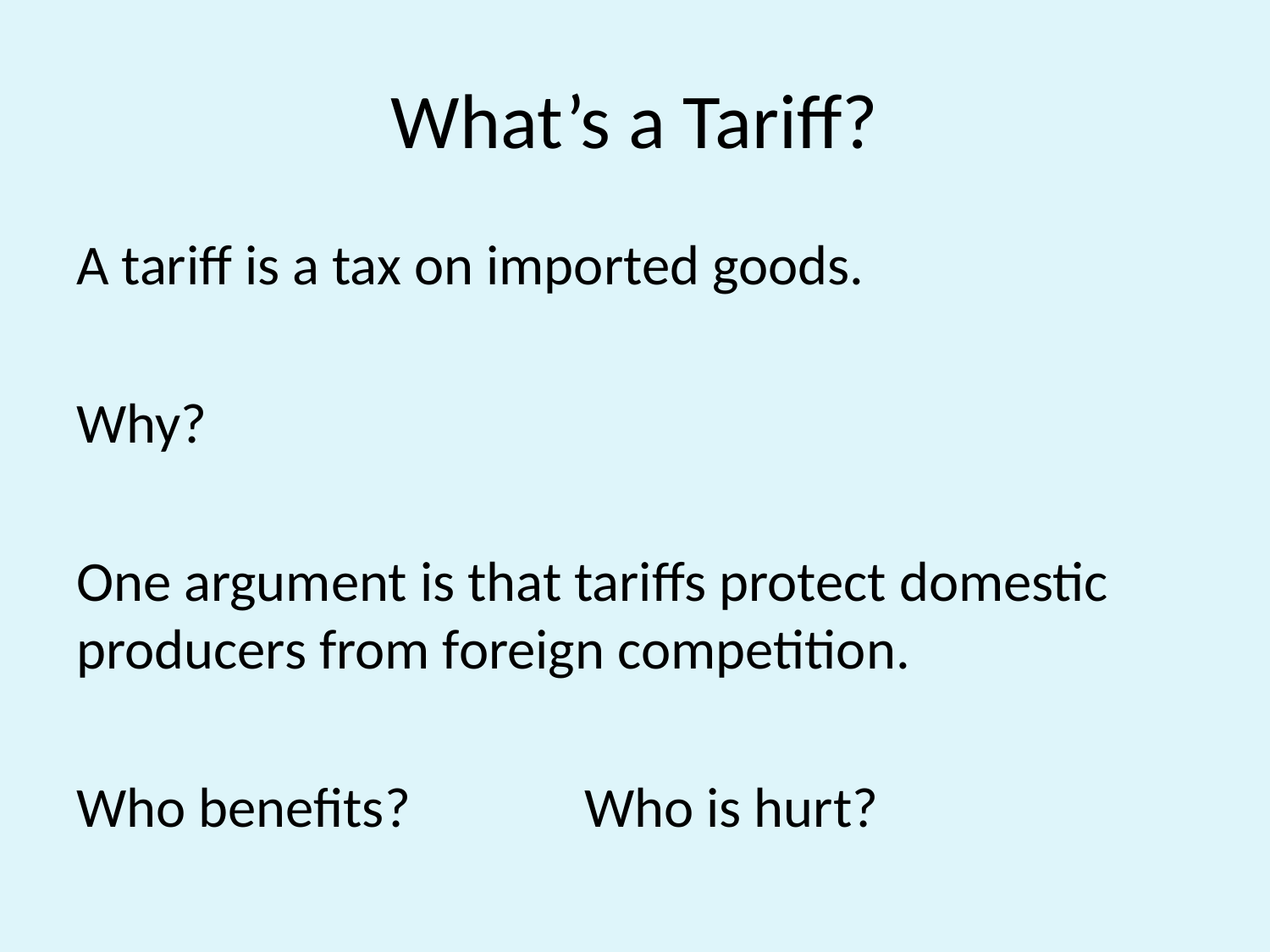

# What’s a Tariff?
A tariff is a tax on imported goods.

Why?

One argument is that tariffs protect domestic producers from foreign competition.

Who benefits?		Who is hurt?